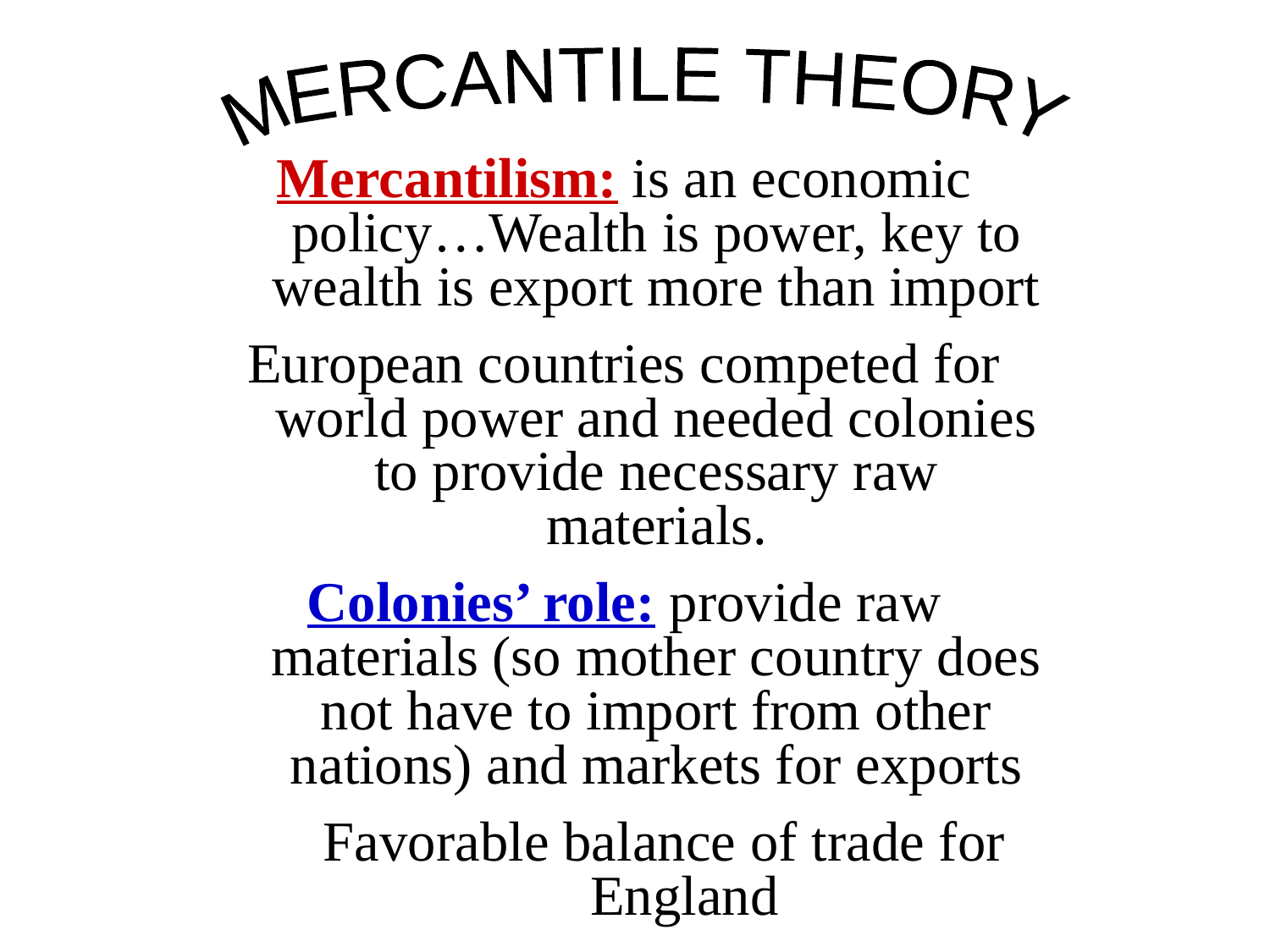

MERCANTILE THEORY
Mercantilism: is an economic policy…Wealth is power, key to wealth is export more than import
European countries competed for world power and needed colonies to provide necessary raw materials.
Colonies’ role: provide raw materials (so mother country does not have to import from other nations) and markets for exports
Favorable balance of trade for England